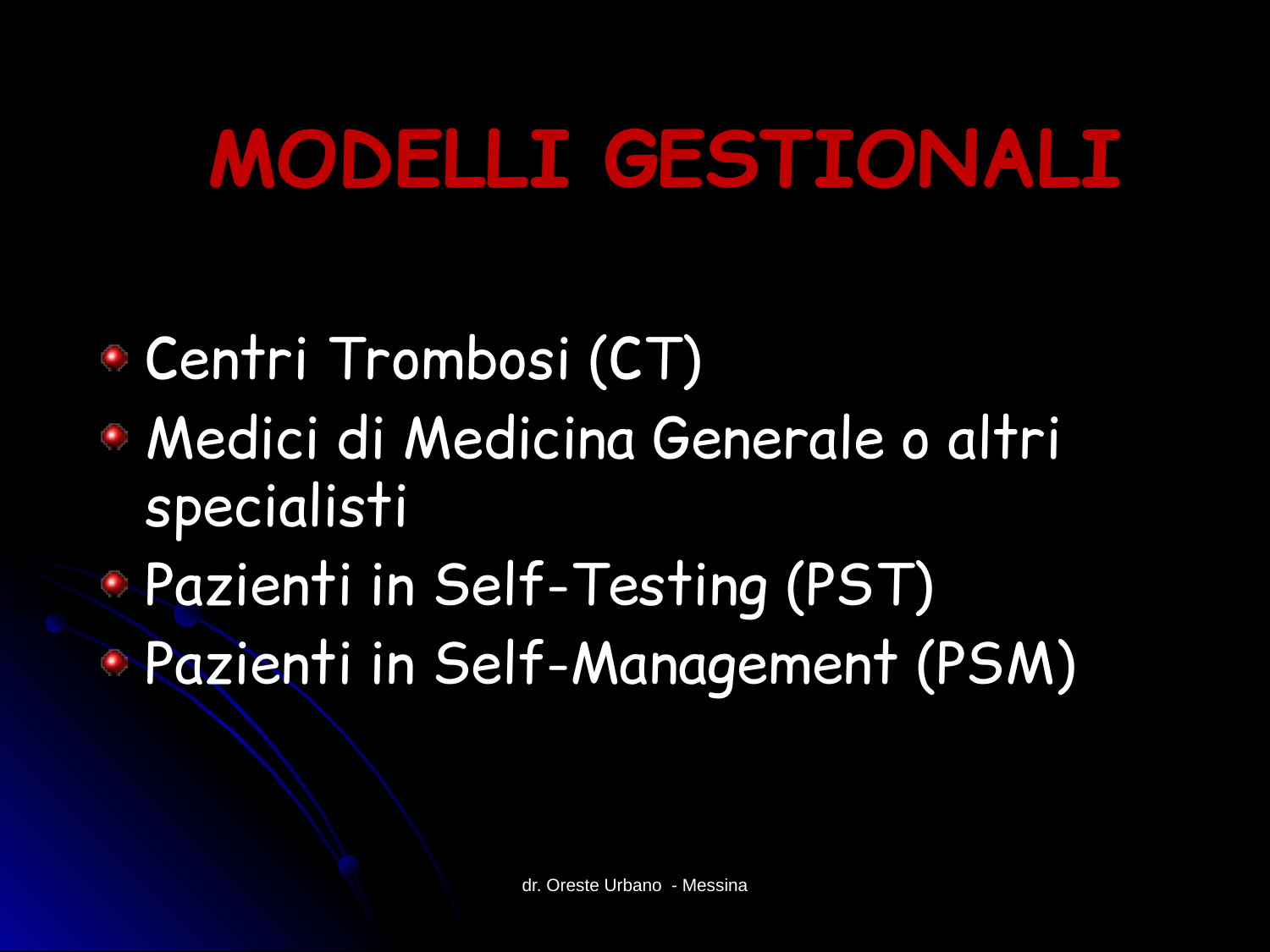

# MODELLI GESTIONALI
Centri Trombosi (CT)
Medici di Medicina Generale o altri specialisti
Pazienti in Self-Testing (PST)
Pazienti in Self-Management (PSM)
dr. Oreste Urbano  - Messina